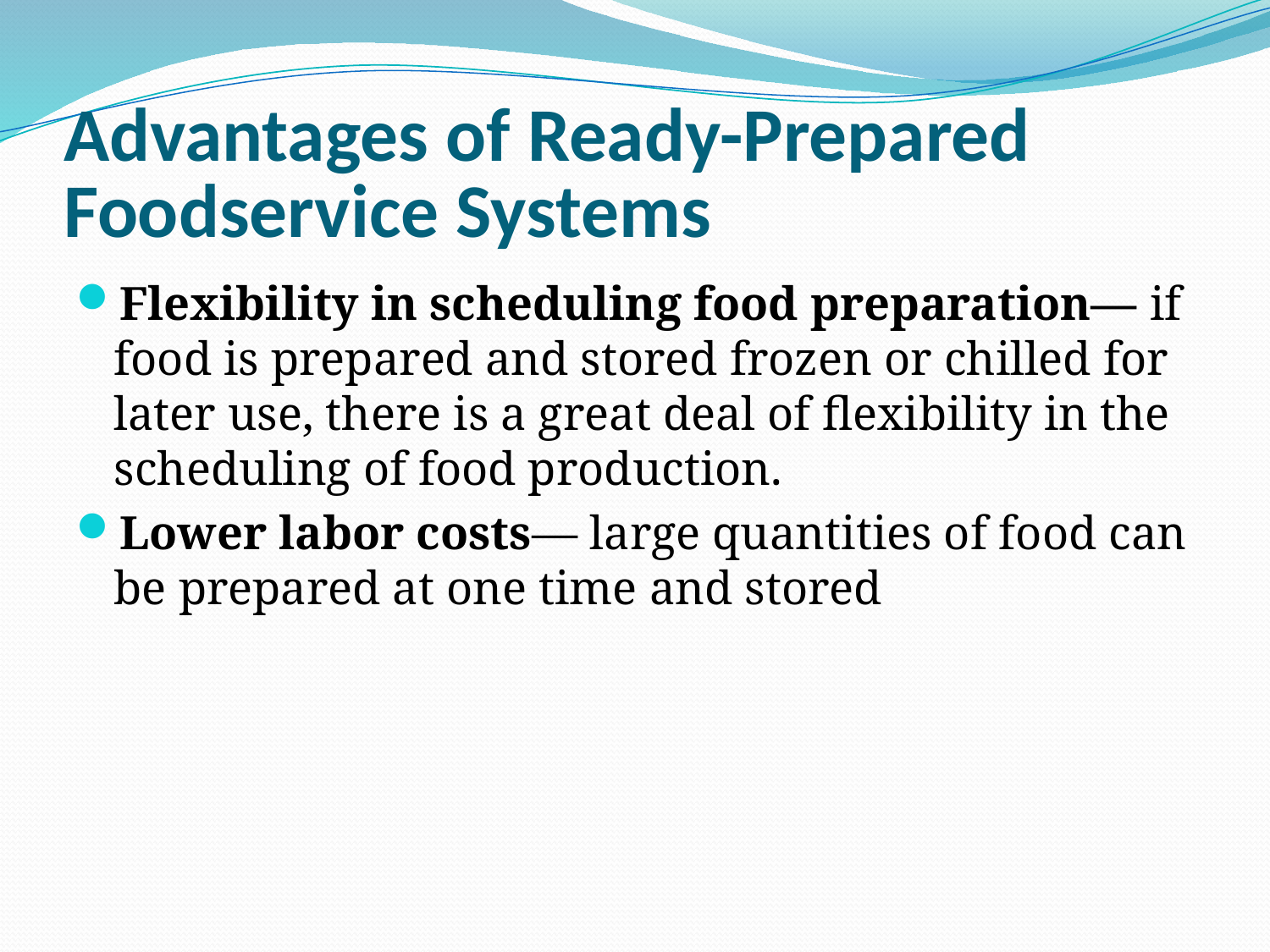

# Advantages of Ready-Prepared Foodservice Systems
Flexibility in scheduling food preparation— if food is prepared and stored frozen or chilled for later use, there is a great deal of flexibility in the scheduling of food production.
Lower labor costs— large quantities of food can be prepared at one time and stored